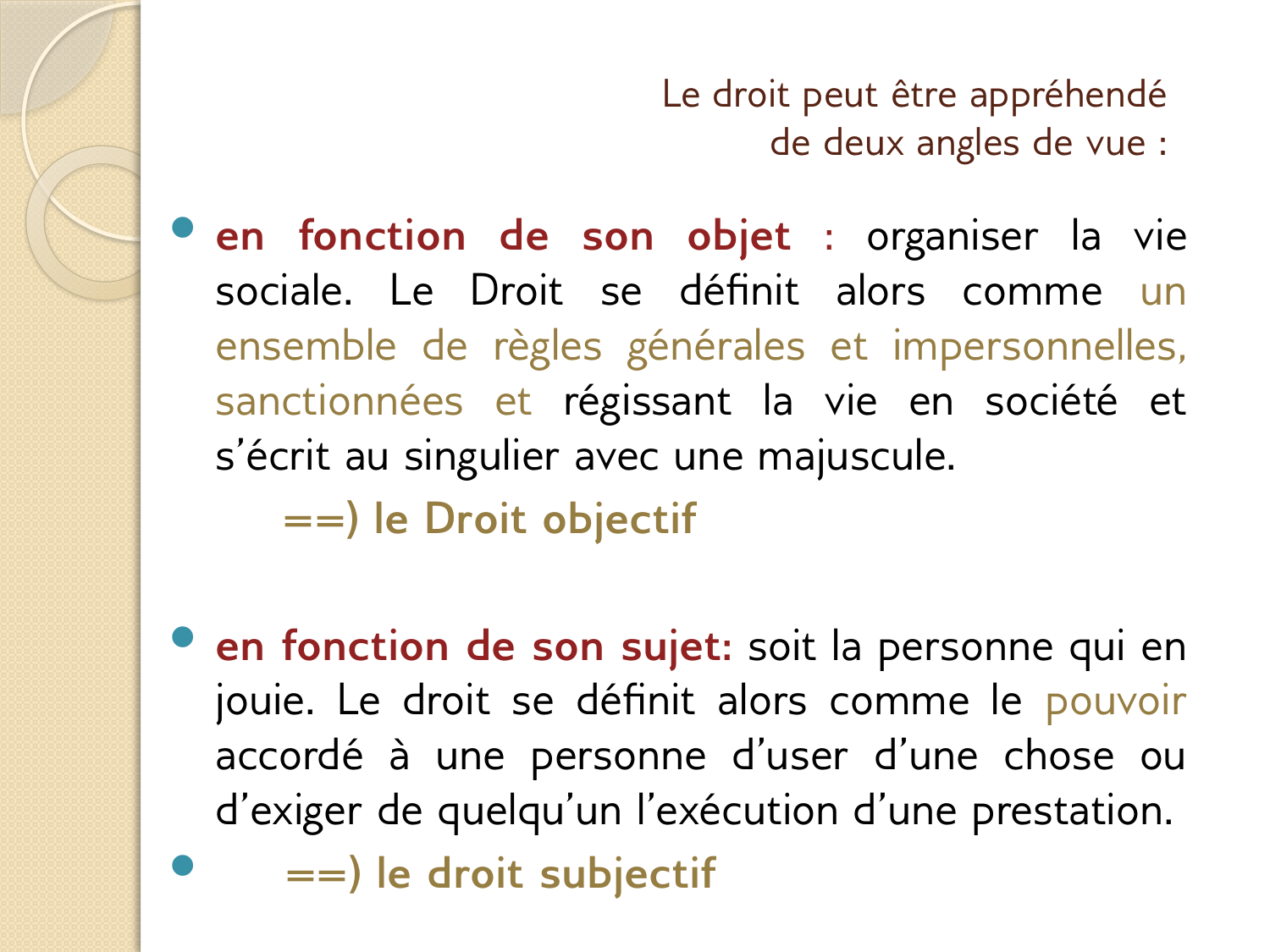

# Le droit peut être appréhendé de deux angles de vue :
en fonction de son objet : organiser la vie sociale. Le Droit se définit alors comme un ensemble de règles générales et impersonnelles, sanctionnées et régissant la vie en société et s’écrit au singulier avec une majuscule.
       ==) le Droit objectif

en fonction de son sujet: soit la personne qui en jouie. Le droit se définit alors comme le pouvoir accordé à une personne d’user d’une chose ou d’exiger de quelqu’un l’exécution d’une prestation.
     ==) le droit subjectif